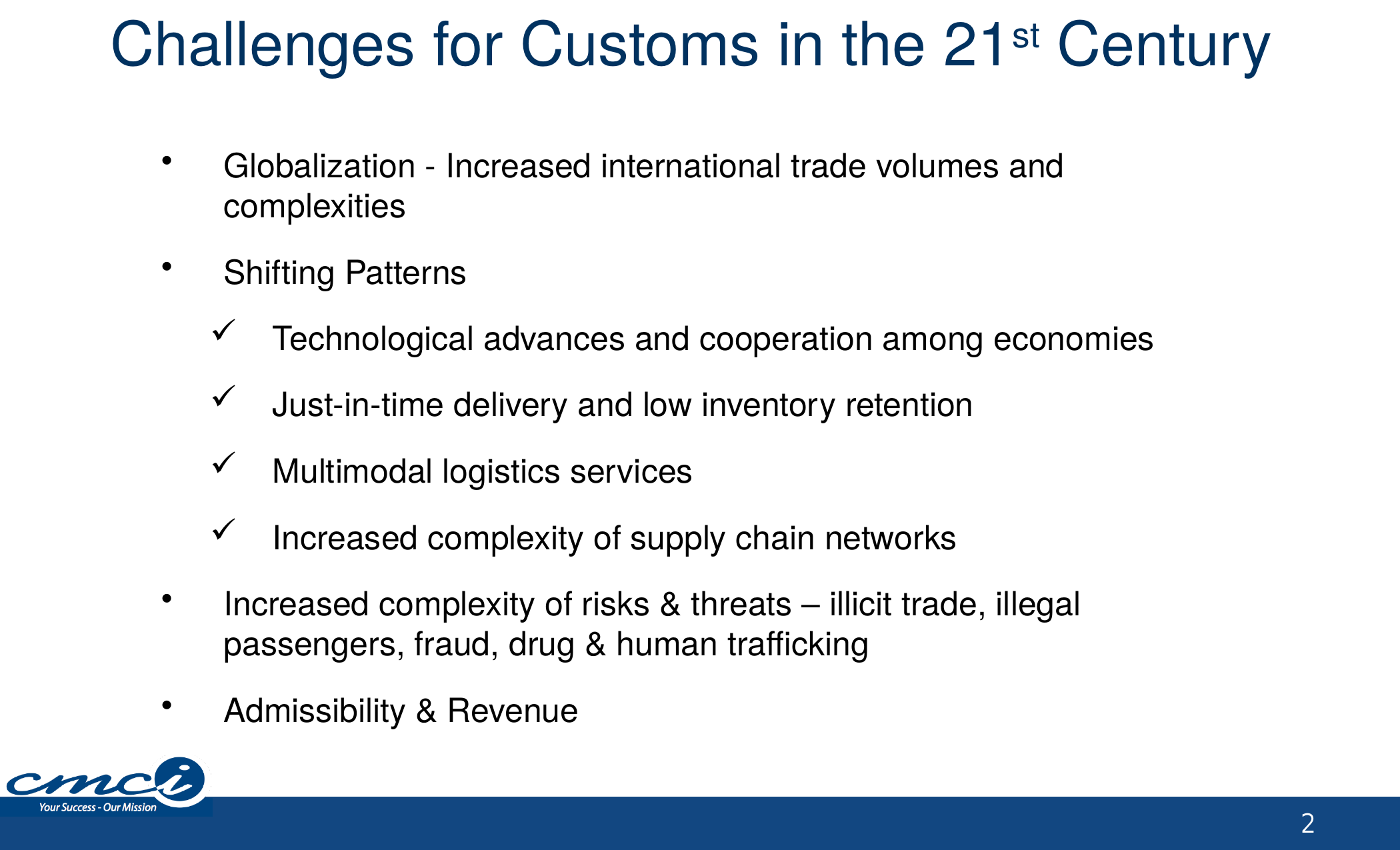

# Challenges for Customs in the 21st Century
Globalization - Increased international trade volumes and complexities
Shifting Patterns
Technological advances and cooperation among economies
Just-in-time delivery and low inventory retention
Multimodal logistics services
Increased complexity of supply chain networks
Increased complexity of risks & threats – illicit trade, illegal passengers, fraud, drug & human trafficking
Admissibility & Revenue
2